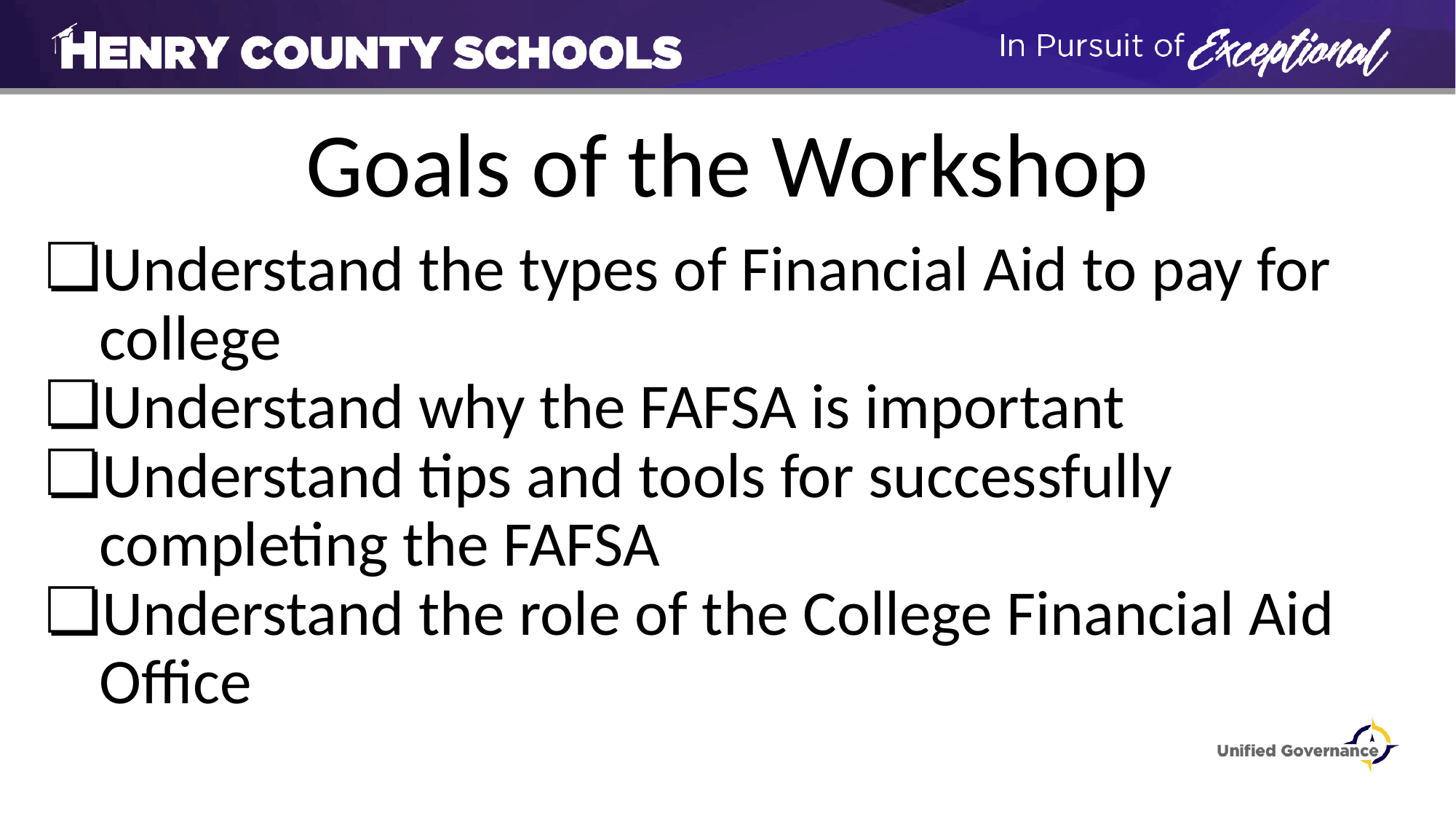

# Goals of the Workshop
Understand the types of Financial Aid to pay for college
Understand why the FAFSA is important
Understand tips and tools for successfully completing the FAFSA
Understand the role of the College Financial Aid Office